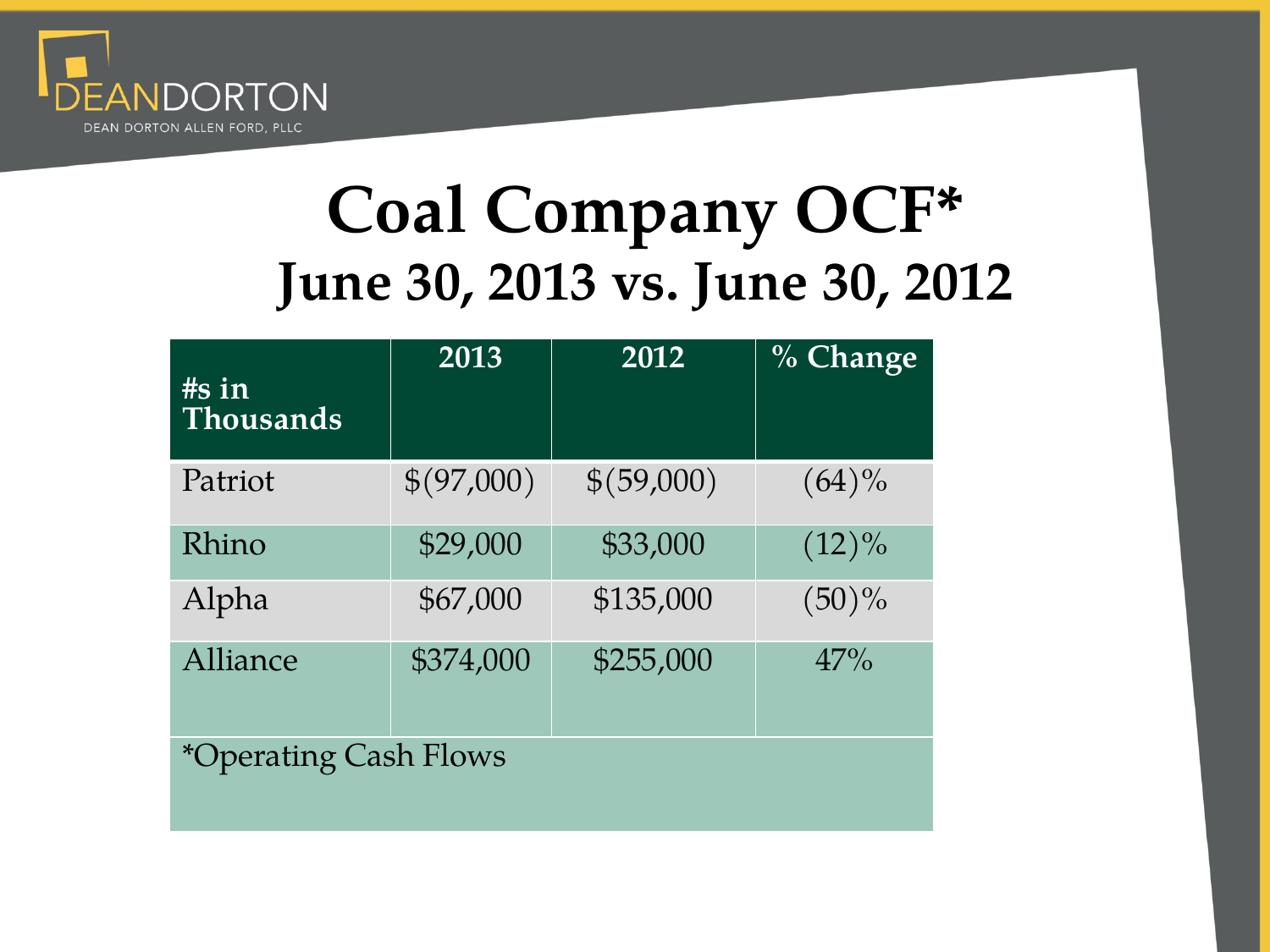

# Coal Company OCF* June 30, 2013 vs. June 30, 2012

| #s in Thousands | 2013 | 2012 | % Change |
| --- | --- | --- | --- |
| Patriot | $(97,000) | $(59,000) | (64)% |
| Rhino | $29,000 | $33,000 | (12)% |
| Alpha | $67,000 | $135,000 | (50)% |
| Alliance | $374,000 | $255,000 | 47% |
| \*Operating Cash Flows |  |  |  |